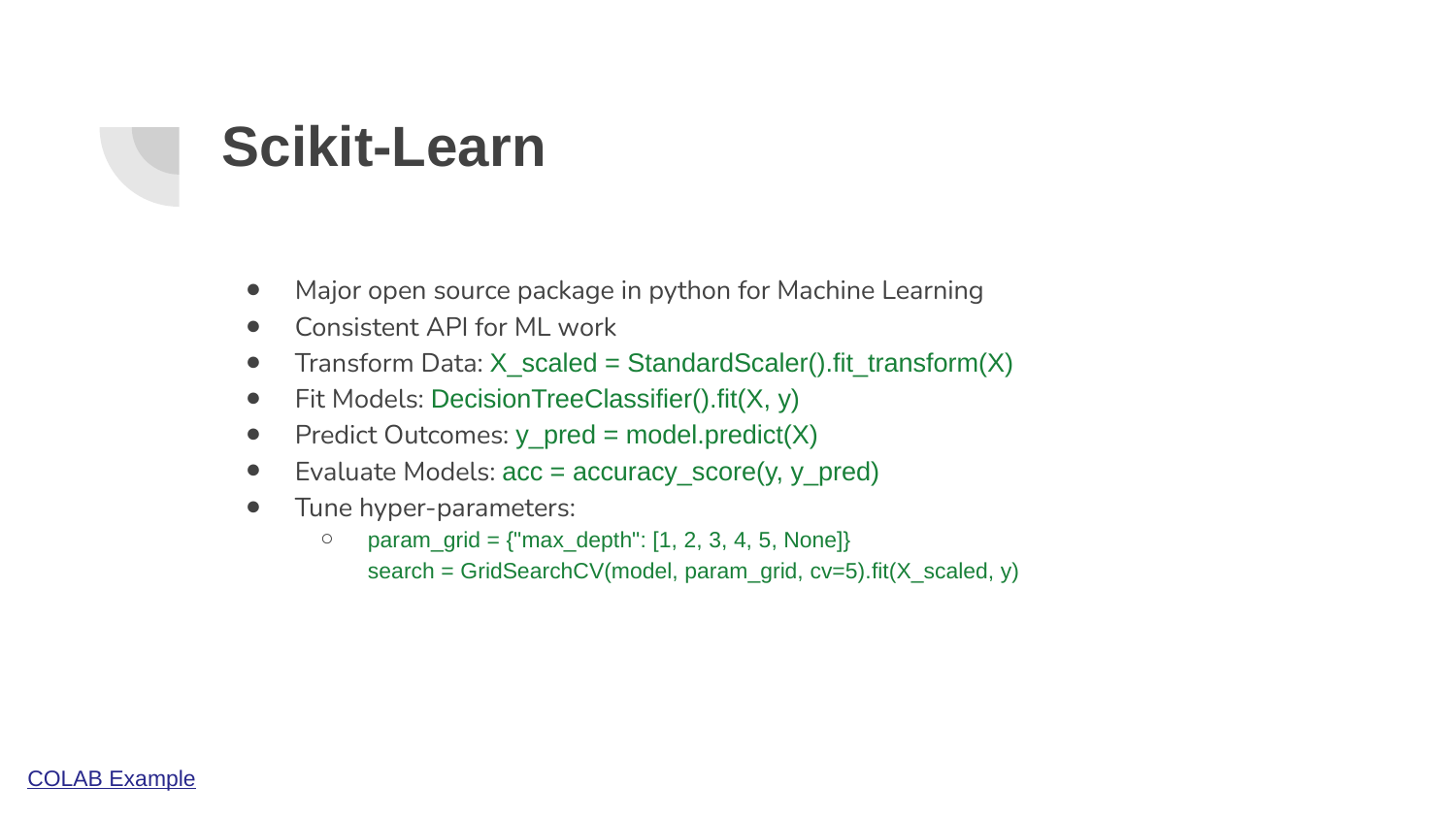

# Scikit-Learn
Major open source package in python for Machine Learning
Consistent API for ML work
Transform Data: X_scaled = StandardScaler().fit_transform(X)
Fit Models: DecisionTreeClassifier().fit(X, y)
Predict Outcomes: y_pred = model.predict(X)
Evaluate Models: acc = accuracy_score(y, y_pred)
Tune hyper-parameters:
param_grid = {"max_depth": [1, 2, 3, 4, 5, None]}
search = GridSearchCV(model, param_grid, cv=5).fit(X_scaled, y)
COLAB Example